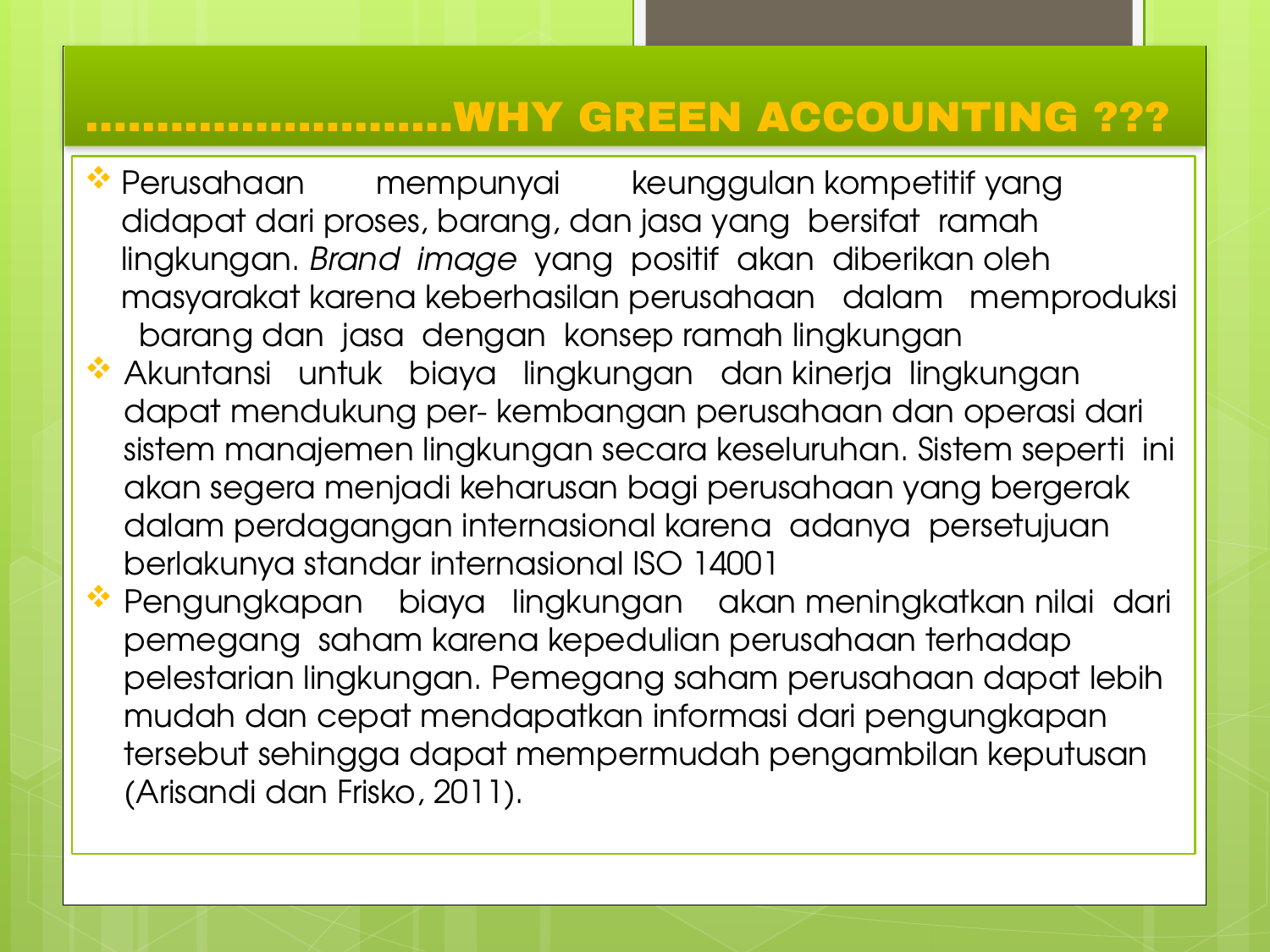

# ..........................WHY GREEN ACCOUNTING ???
Perusahaan        mempunyai        keunggulan kompetitif yang didapat dari proses, barang, dan jasa yang  bersifat  ramah  lingkungan. Brand  image  yang  positif  akan  diberikan oleh masyarakat karena keberhasilan perusahaan   dalam   memproduksi   barang dan  jasa  dengan  konsep ramah lingkungan
Akuntansi   untuk   biaya   lingkungan   dan kinerja  lingkungan dapat mendukung per- kembangan perusahaan dan operasi dari sistem manajemen lingkungan secara keseluruhan. Sistem seperti  ini akan segera menjadi keharusan bagi perusahaan yang bergerak dalam perdagangan internasional karena  adanya  persetujuan  berlakunya standar internasional ISO 14001
Pengungkapan    biaya   lingkungan    akan meningkatkan nilai  dari  pemegang  saham karena kepedulian perusahaan terhadap pelestarian lingkungan. Pemegang saham perusahaan dapat lebih mudah dan cepat mendapatkan informasi dari pengungkapan tersebut sehingga dapat mempermudah pengambilan keputusan (Arisandi dan Frisko, 2011).